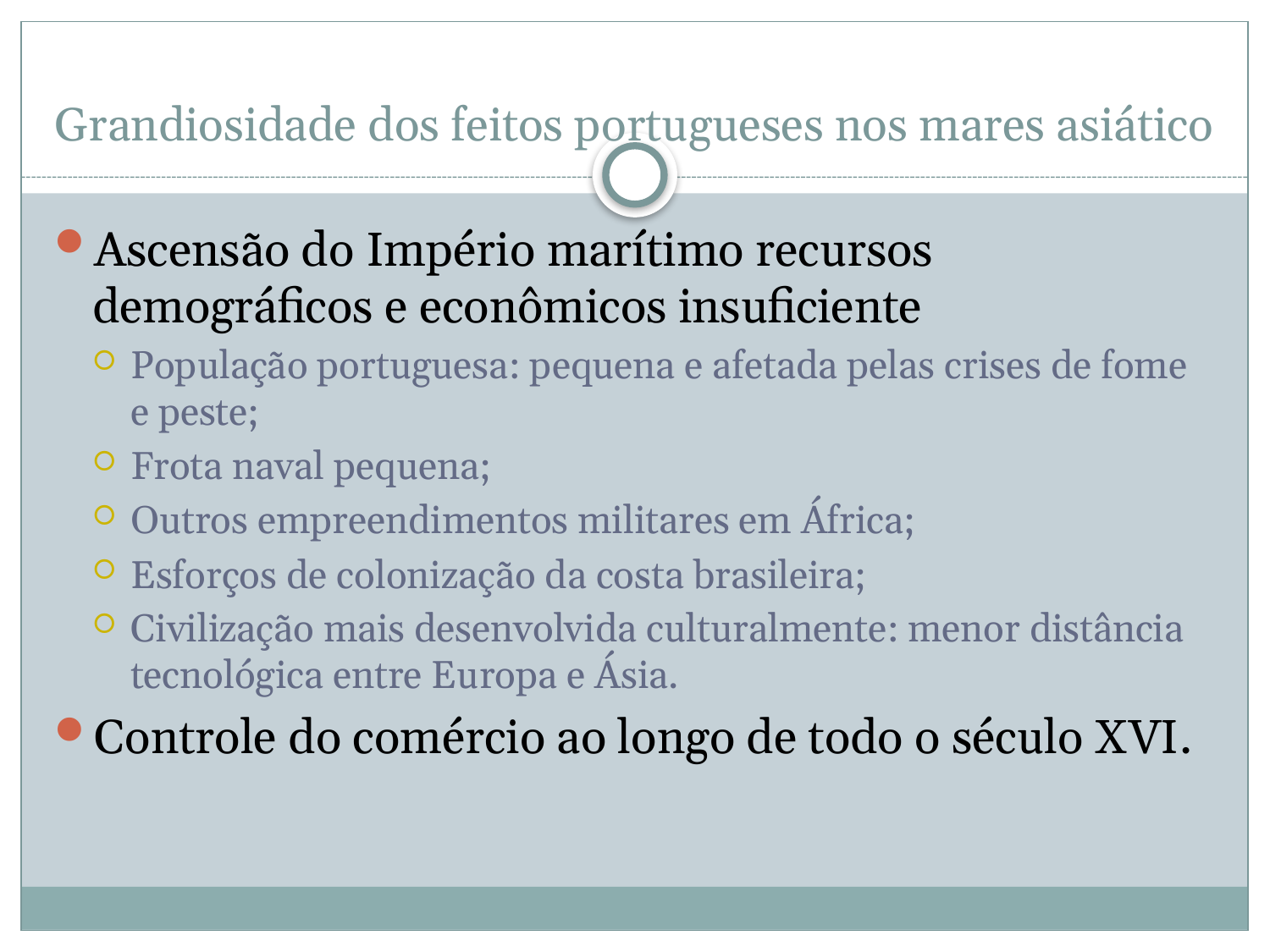

# Grandiosidade dos feitos portugueses nos mares asiático
Ascensão do Império marítimo recursos demográficos e econômicos insuficiente
População portuguesa: pequena e afetada pelas crises de fome e peste;
Frota naval pequena;
Outros empreendimentos militares em África;
Esforços de colonização da costa brasileira;
Civilização mais desenvolvida culturalmente: menor distância tecnológica entre Europa e Ásia.
Controle do comércio ao longo de todo o século XVI.